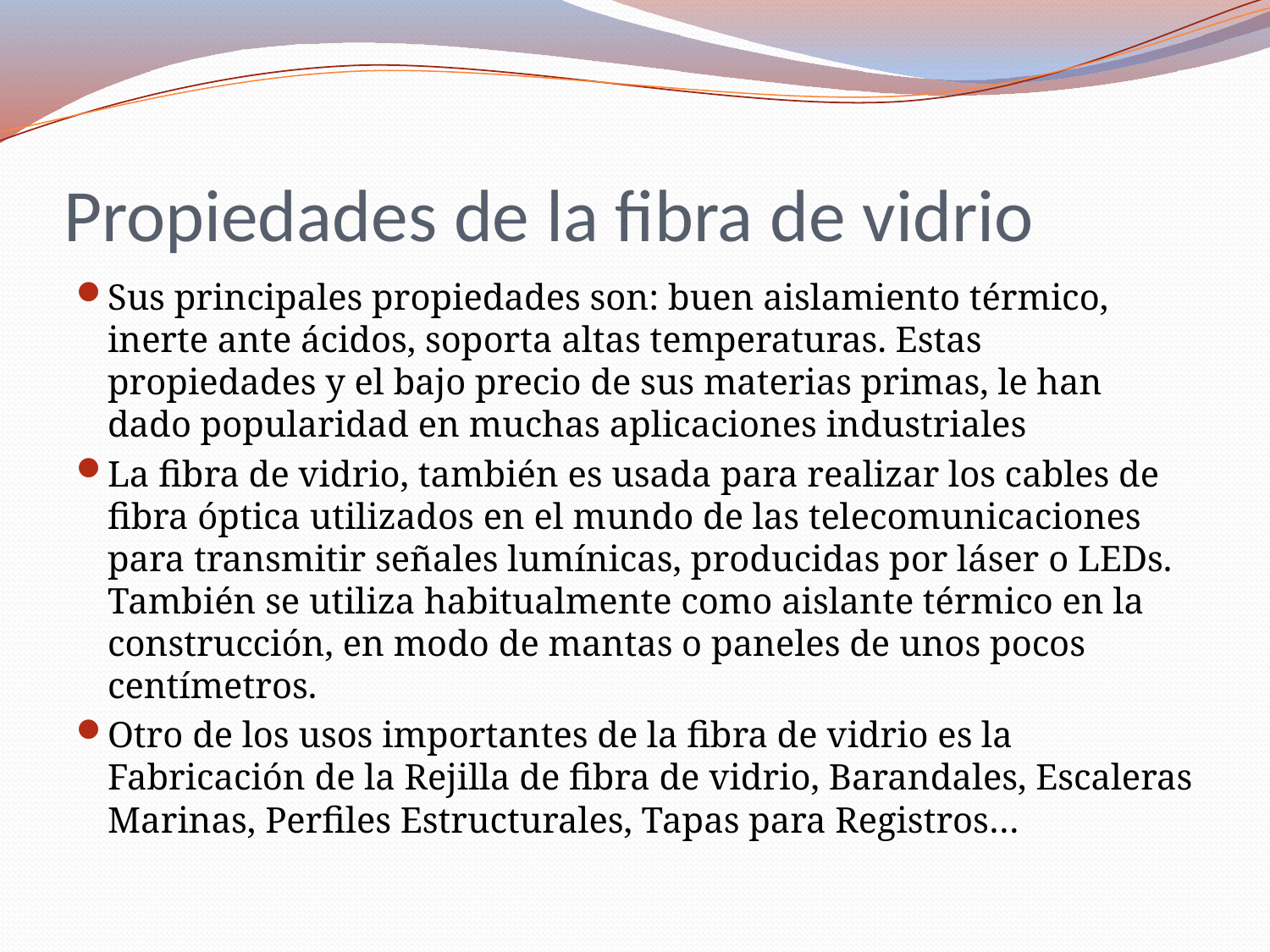

# Propiedades de la fibra de vidrio
Sus principales propiedades son: buen aislamiento térmico, inerte ante ácidos, soporta altas temperaturas. Estas propiedades y el bajo precio de sus materias primas, le han dado popularidad en muchas aplicaciones industriales
La fibra de vidrio, también es usada para realizar los cables de fibra óptica utilizados en el mundo de las telecomunicaciones para transmitir señales lumínicas, producidas por láser o LEDs. También se utiliza habitualmente como aislante térmico en la construcción, en modo de mantas o paneles de unos pocos centímetros.
Otro de los usos importantes de la fibra de vidrio es la Fabricación de la Rejilla de fibra de vidrio, Barandales, Escaleras Marinas, Perfiles Estructurales, Tapas para Registros…